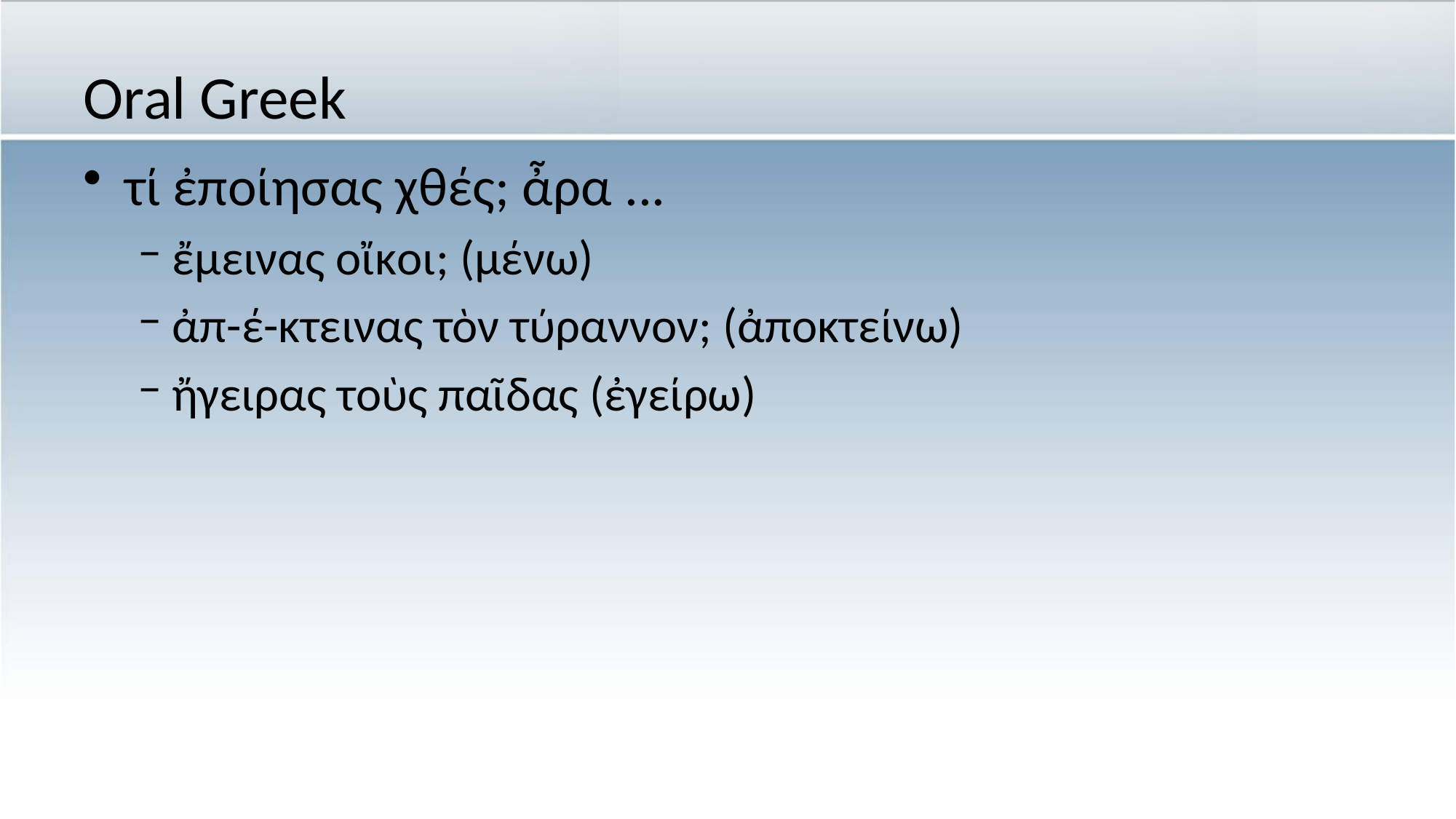

# Oral Greek
τί ἐποίησας χθές; ἆρα ...
ἔμεινας οἴκοι; (μένω)
ἀπ-έ-κτεινας τὸν τύραννον; (ἀποκτείνω)
ἤγειρας τοὺς παῖδας (ἐγείρω)